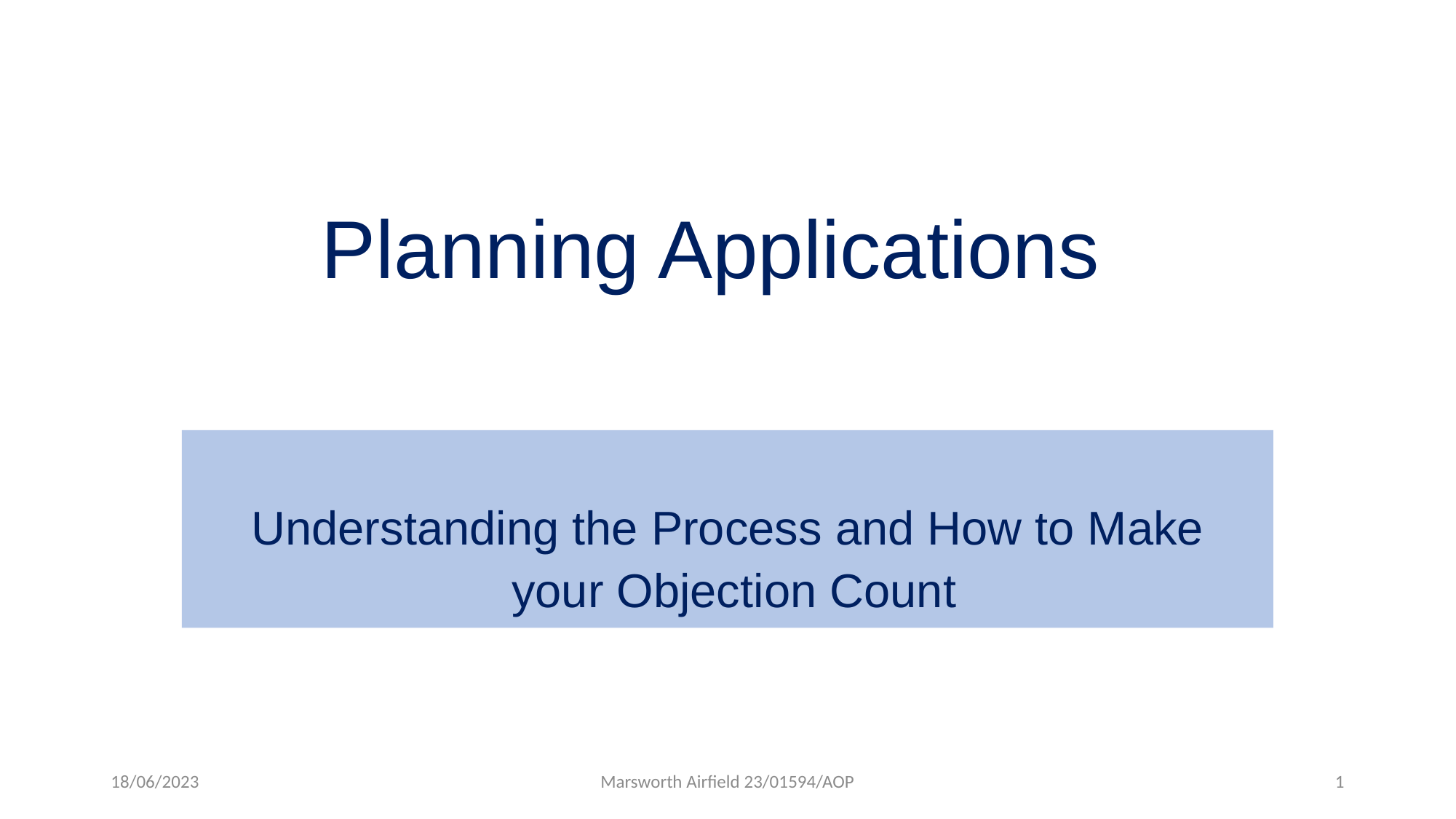

# Planning Applications

Understanding the Process and How to Make
 your Objection Count
18/06/2023
Marsworth Airfield 23/01594/AOP
1